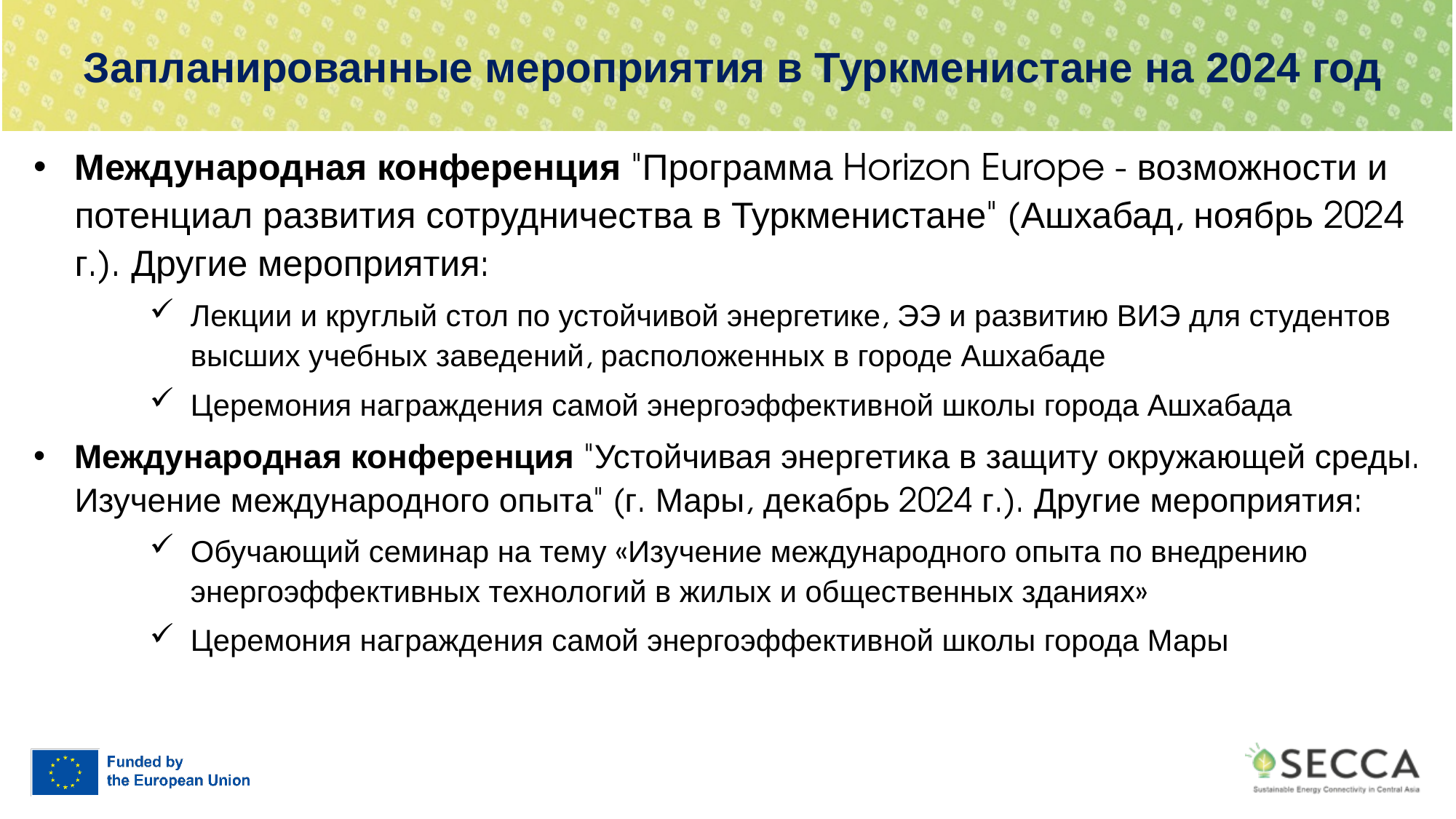

# Запланированные мероприятия в Туркменистане на 2024 год
Международная конференция "Программа Horizon Europe - возможности и потенциал развития сотрудничества в Туркменистане" (Ашхабад, ноябрь 2024 г.). Другие мероприятия:
Лекции и круглый стол по устойчивой энергетике, ЭЭ и развитию ВИЭ для студентов высших учебных заведений, расположенных в городе Ашхабаде
Церемония награждения самой энергоэффективной школы города Ашхабада
Международная конференция "Устойчивая энергетика в защиту окружающей среды. Изучение международного опыта" (г. Мары, декабрь 2024 г.). Другие мероприятия:
Обучающий семинар на тему «Изучение международного опыта по внедрению энергоэффективных технологий в жилых и общественных зданиях»
Церемония награждения самой энергоэффективной школы города Мары